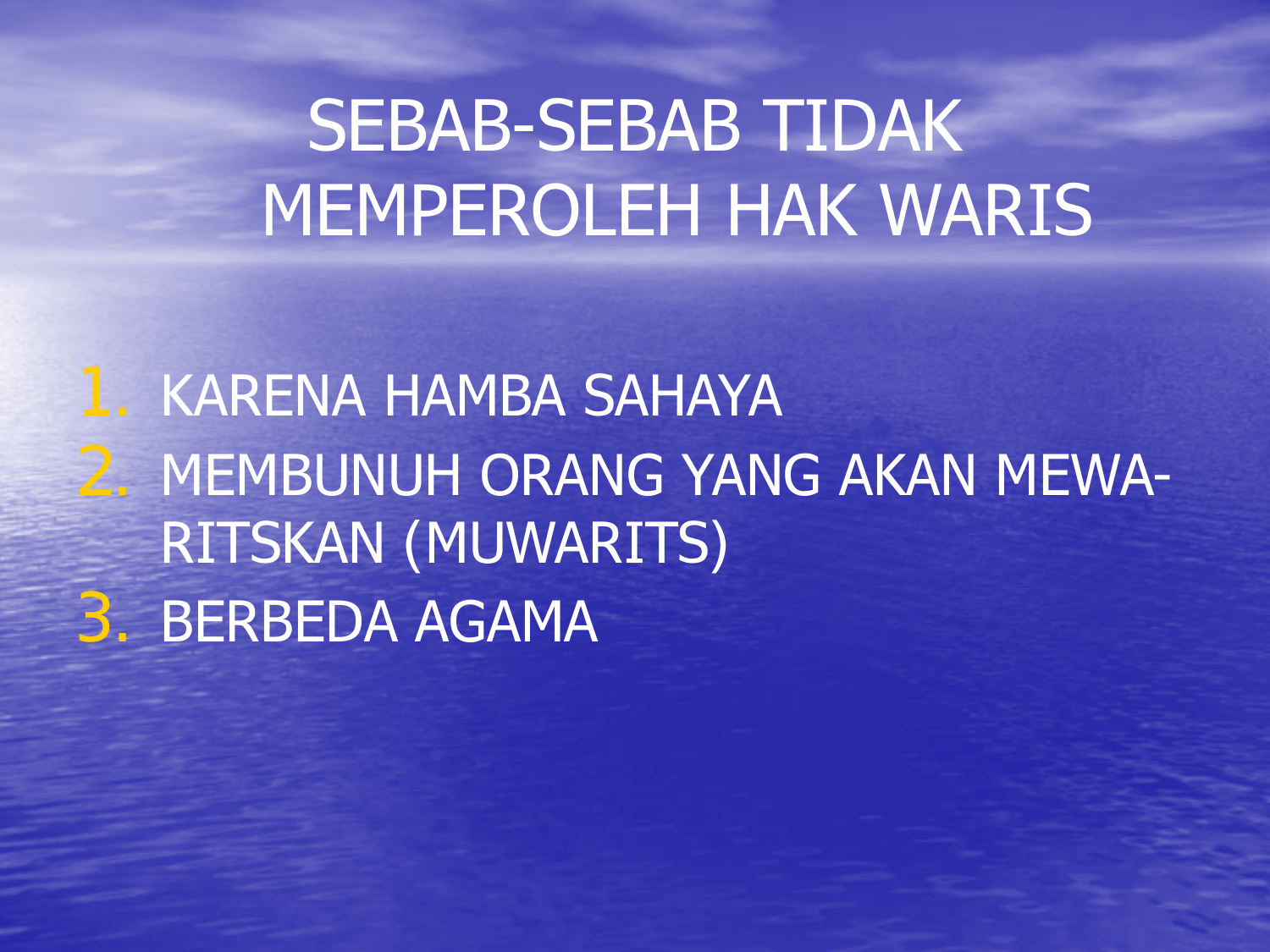

SEBAB-SEBAB TIDAK MEMPEROLEH HAK WARIS

KARENA HAMBA SAHAYA
MEMBUNUH ORANG YANG AKAN MEWA-RITSKAN (MUWARITS)
BERBEDA AGAMA